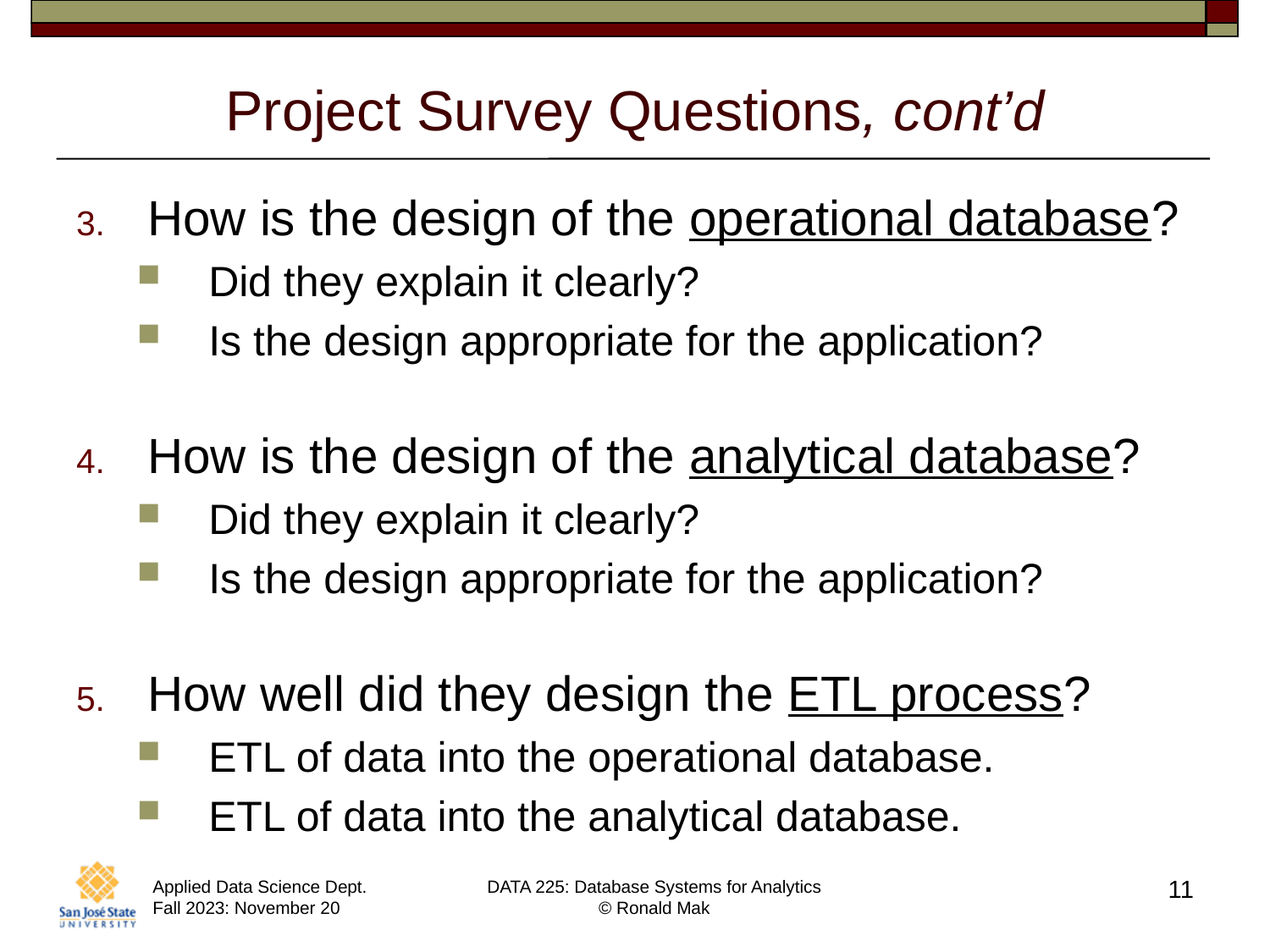

# Project Survey Questions, cont’d
How is the design of the operational database?
Did they explain it clearly?
Is the design appropriate for the application?

How is the design of the analytical database?
Did they explain it clearly?
Is the design appropriate for the application?

How well did they design the ETL process?
ETL of data into the operational database.
ETL of data into the analytical database.

11